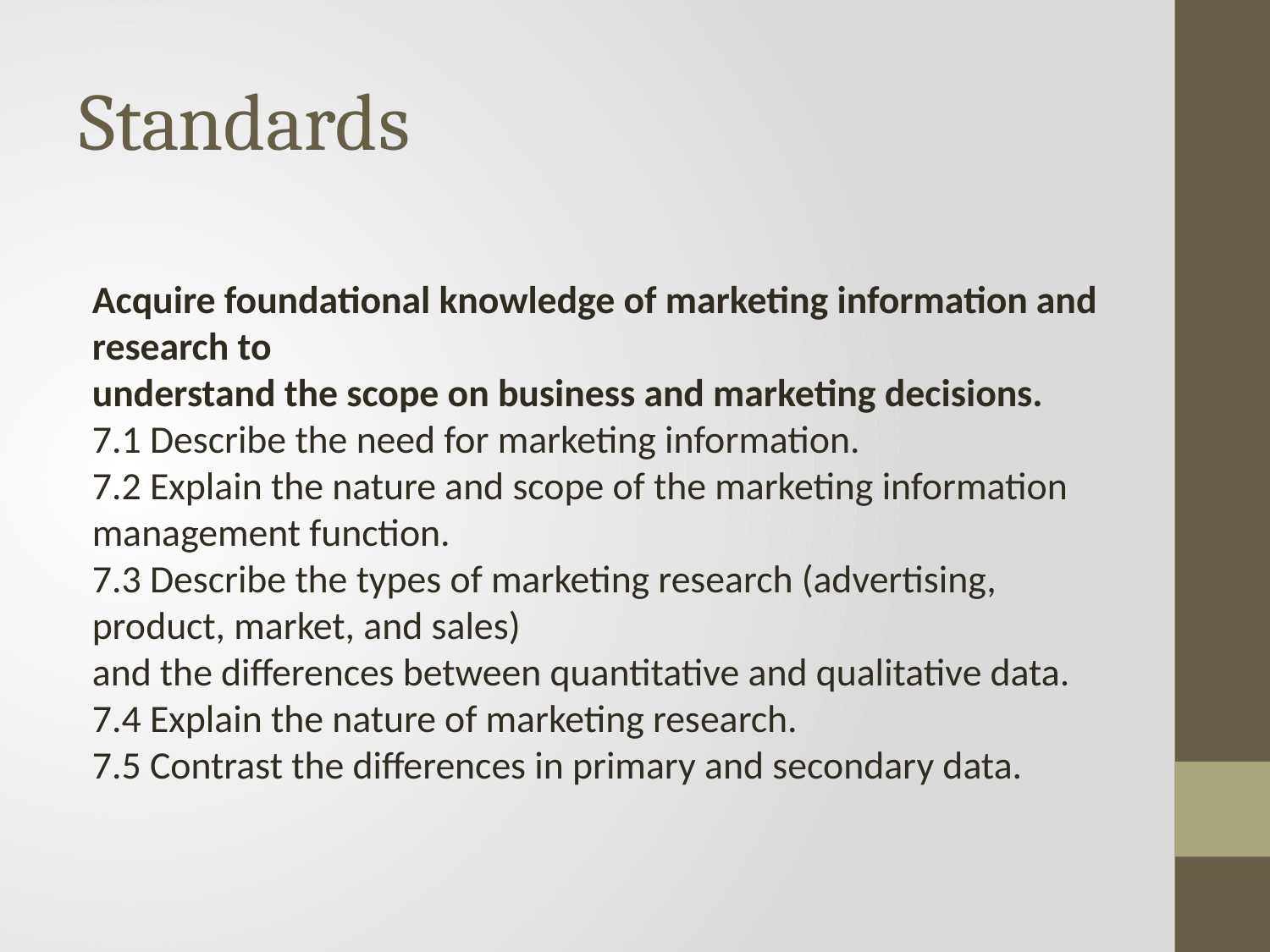

# Standards
Acquire foundational knowledge of marketing information and research to
understand the scope on business and marketing decisions.
7.1 Describe the need for marketing information.
7.2 Explain the nature and scope of the marketing information management function.
7.3 Describe the types of marketing research (advertising, product, market, and sales)
and the differences between quantitative and qualitative data.
7.4 Explain the nature of marketing research.
7.5 Contrast the differences in primary and secondary data.